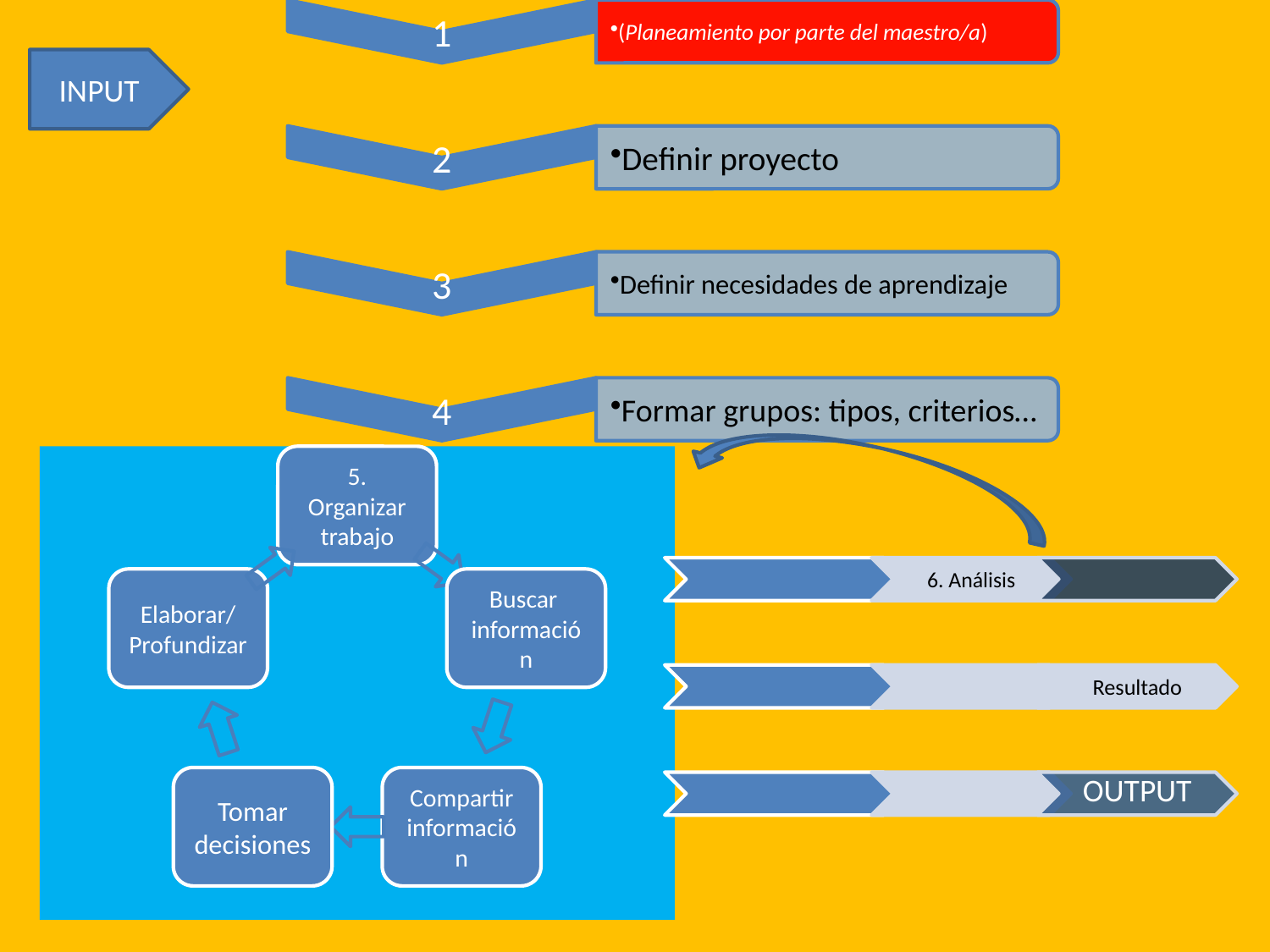

1
(Planeamiento por parte del maestro/a)
3
Definir necesidades de aprendizaje
4
Formar grupos: tipos, criterios…
2
Definir proyecto
#
INPUT
5. Organizar trabajo
Buscar  información
Compartir información
Tomar decisiones
Elaborar/
Profundizar

6. Análisis
Resultado
OUTPUT